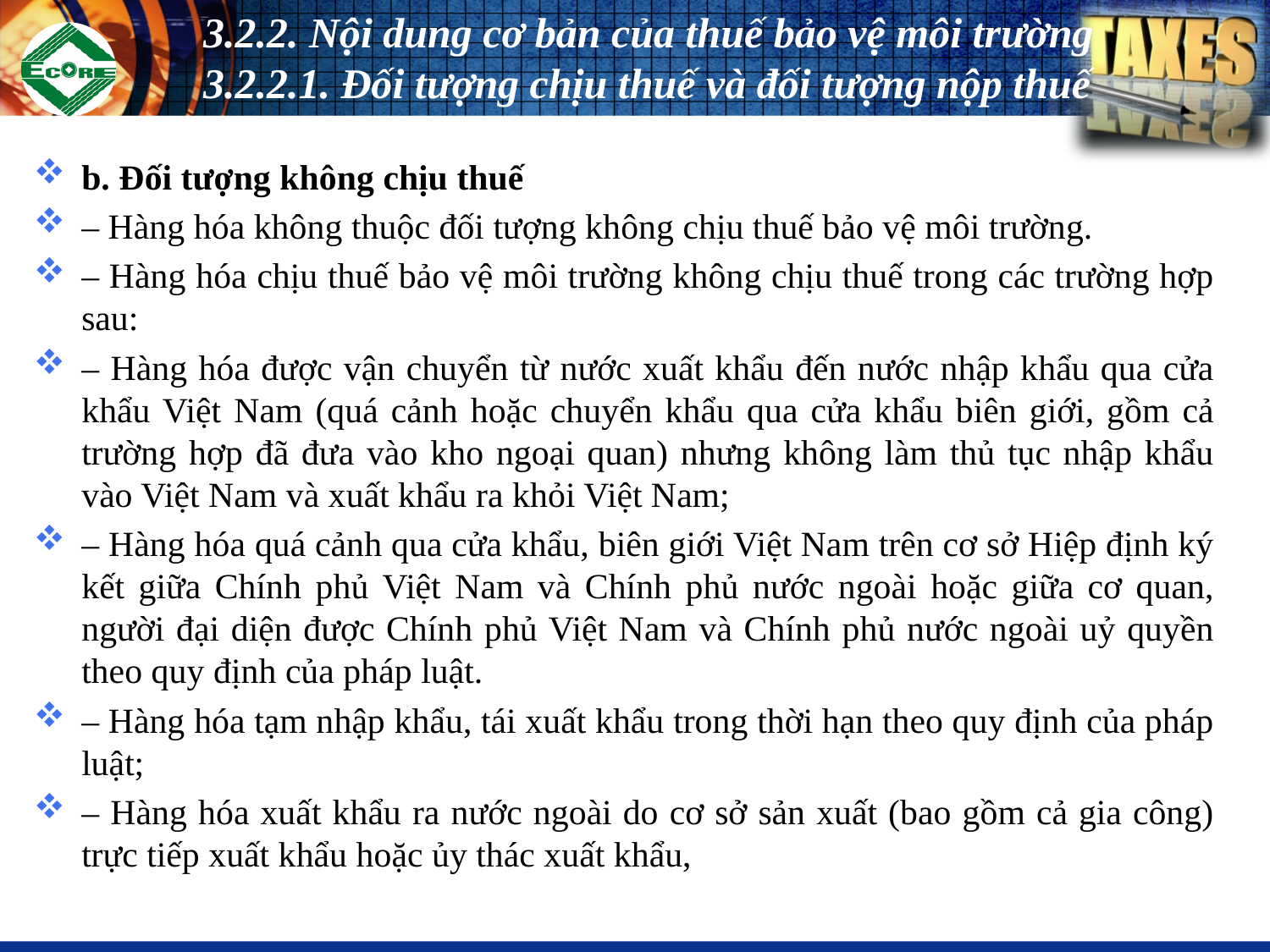

# 3.2.2. Nội dung cơ bản của thuế bảo vệ môi trường 3.2.2.1. Đối tượng chịu thuế và đối tượng nộp thuế
b. Đối tượng không chịu thuế
– Hàng hóa không thuộc đối tượng không chịu thuế bảo vệ môi trường.
– Hàng hóa chịu thuế bảo vệ môi trường không chịu thuế trong các trường hợp sau:
– Hàng hóa được vận chuyển từ nước xuất khẩu đến nước nhập khẩu qua cửa khẩu Việt Nam (quá cảnh hoặc chuyển khẩu qua cửa khẩu biên giới, gồm cả trường hợp đã đưa vào kho ngoại quan) nhưng không làm thủ tục nhập khẩu vào Việt Nam và xuất khẩu ra khỏi Việt Nam;
– Hàng hóa quá cảnh qua cửa khẩu, biên giới Việt Nam trên cơ sở Hiệp định ký kết giữa Chính phủ Việt Nam và Chính phủ nước ngoài hoặc giữa cơ quan, người đại diện được Chính phủ Việt Nam và Chính phủ nước ngoài uỷ quyền theo quy định của pháp luật.
– Hàng hóa tạm nhập khẩu, tái xuất khẩu trong thời hạn theo quy định của pháp luật;
– Hàng hóa xuất khẩu ra nước ngoài do cơ sở sản xuất (bao gồm cả gia công) trực tiếp xuất khẩu hoặc ủy thác xuất khẩu,